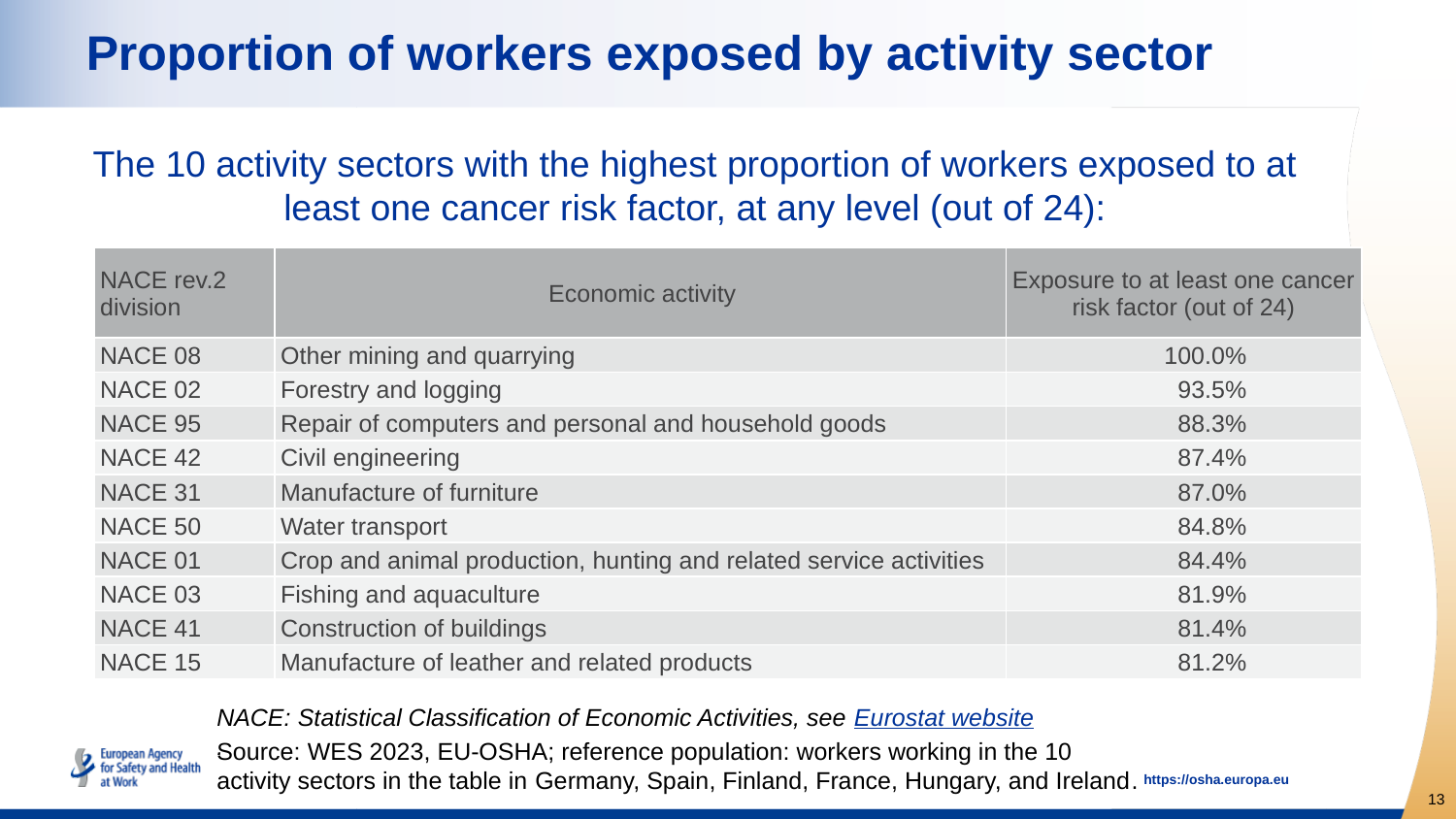

# Proportion of workers exposed by activity sector
The 10 activity sectors with the highest proportion of workers exposed to at least one cancer risk factor, at any level (out of 24):

| NACE rev.2 division | Economic activity | Exposure to at least one cancer risk factor (out of 24) |
| --- | --- | --- |
| NACE 08 | Other mining and quarrying | 100.0% |
| NACE 02 | Forestry and logging | 93.5% |
| NACE 95 | Repair of computers and personal and household goods | 88.3% |
| NACE 42 | Civil engineering | 87.4% |
| NACE 31 | Manufacture of furniture | 87.0% |
| NACE 50 | Water transport | 84.8% |
| NACE 01 | Crop and animal production, hunting and related service activities | 84.4% |
| NACE 03 | Fishing and aquaculture | 81.9% |
| NACE 41 | Construction of buildings | 81.4% |
| NACE 15 | Manufacture of leather and related products | 81.2% |
NACE: Statistical Classification of Economic Activities, see Eurostat website.
Source: WES 2023, EU-OSHA; reference population: workers working in the 10 activity sectors in the table in Germany, Spain, Finland, France, Hungary, and Ireland.